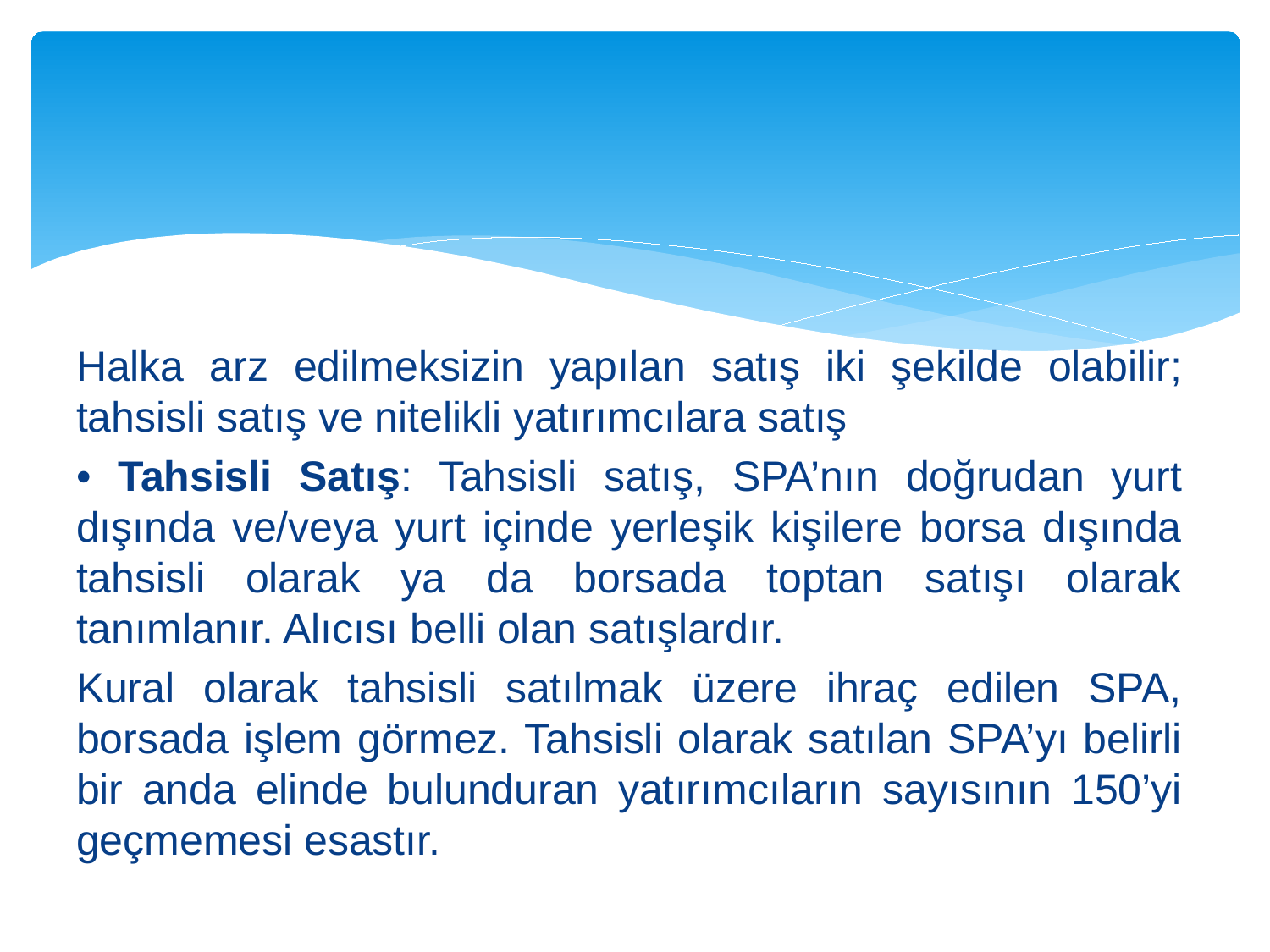

Halka arz edilmeksizin yapılan satış iki şekilde olabilir; tahsisli satış ve nitelikli yatırımcılara satış
• Tahsisli Satış: Tahsisli satış, SPA’nın doğrudan yurt dışında ve/veya yurt içinde yerleşik kişilere borsa dışında tahsisli olarak ya da borsada toptan satışı olarak tanımlanır. Alıcısı belli olan satışlardır.
Kural olarak tahsisli satılmak üzere ihraç edilen SPA, borsada işlem görmez. Tahsisli olarak satılan SPA’yı belirli bir anda elinde bulunduran yatırımcıların sayısının 150’yi geçmemesi esastır.
#